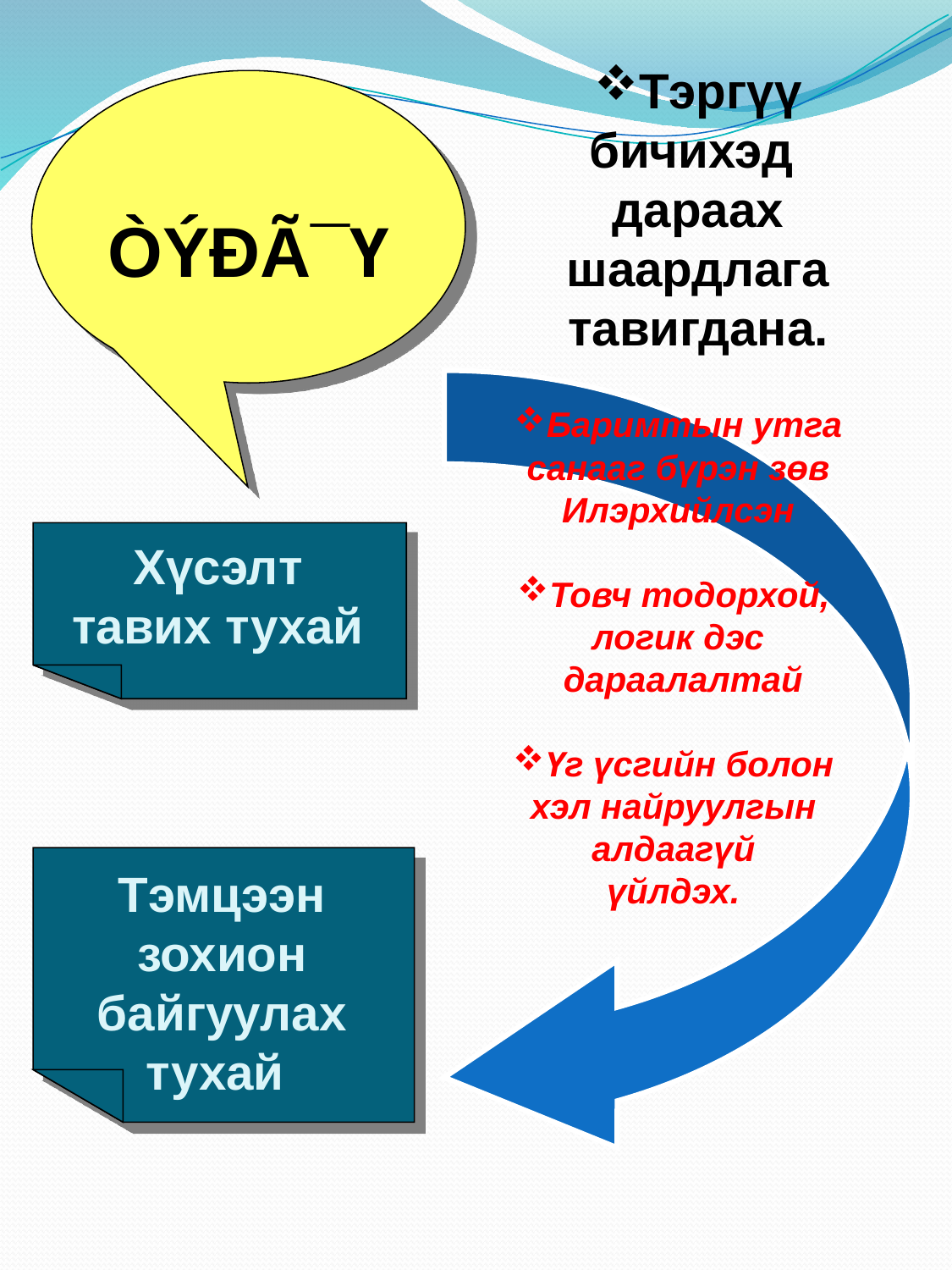

Тэргүү бичихэд
дараах шаардлага
тавигдана.

ÒÝÐÃ¯Ү

Баримтын утга
санааг бүрэн зөв
Илэрхийлсэн

Товч тодорхой,
логик дэс
 дараалалтай

Үг үсгийн болон
хэл найруулгын
алдаагүй
үйлдэх.

Хүсэлт тавих тухай

Тэмцээн зохион байгуулах тухай